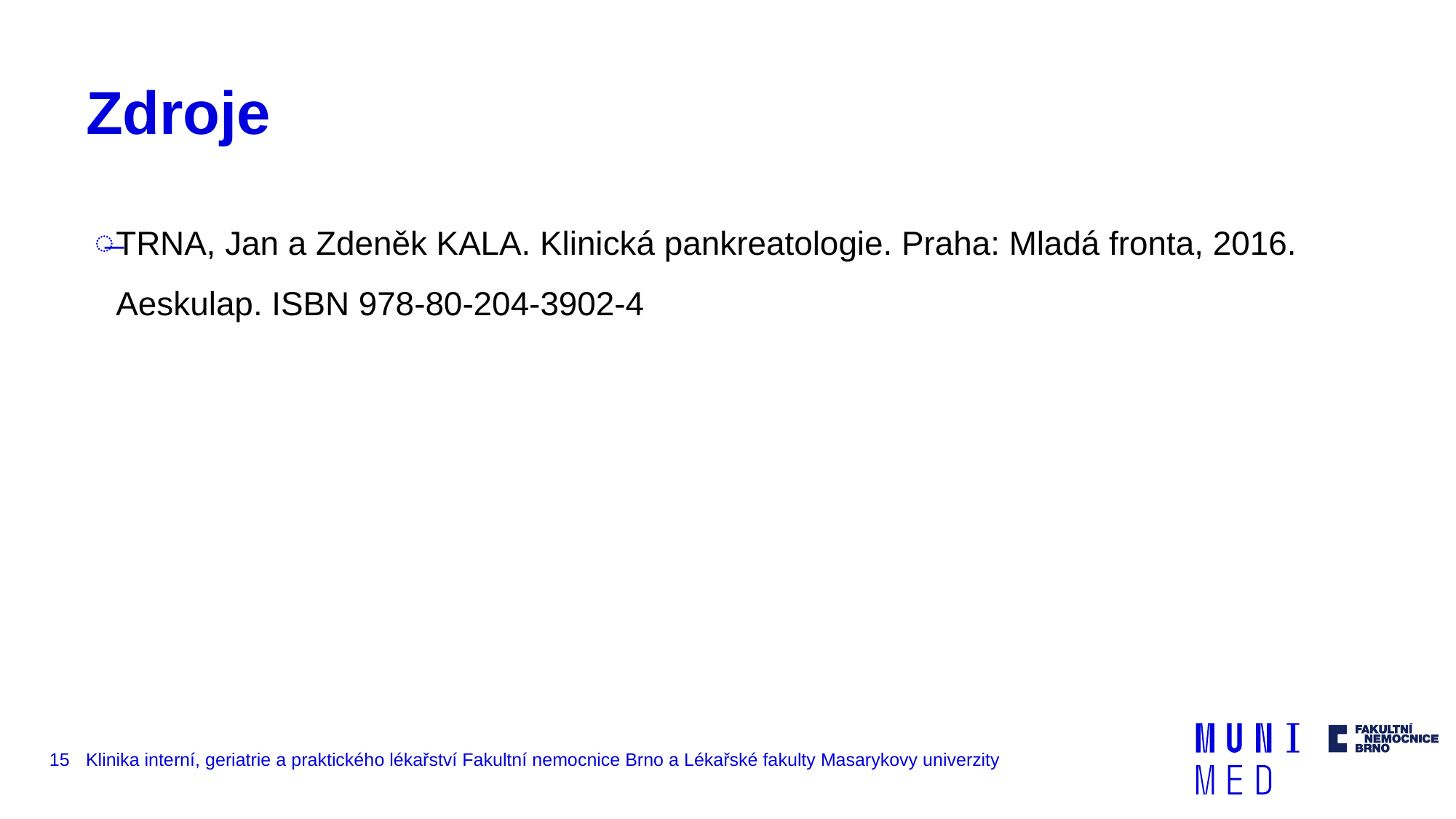

# Zdroje
TRNA, Jan a Zdeněk KALA. Klinická pankreatologie. Praha: Mladá fronta, 2016. Aeskulap. ISBN 978-80-204-3902-4
15
Klinika interní, geriatrie a praktického lékařství Fakultní nemocnice Brno a Lékařské fakulty Masarykovy univerzity